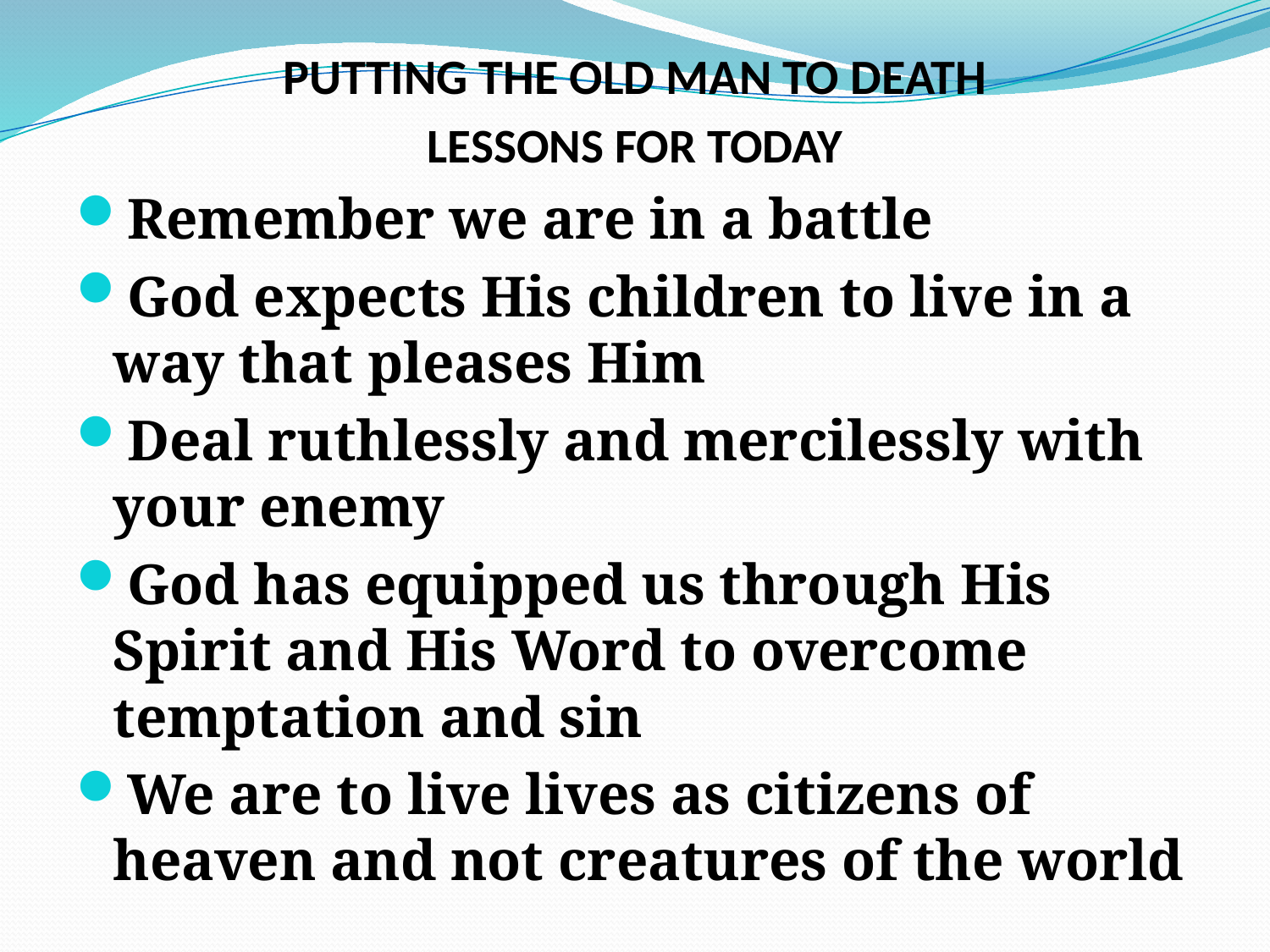

# PUTTING THE OLD MAN TO DEATH
LESSONS FOR TODAY
Remember we are in a battle
God expects His children to live in a way that pleases Him
Deal ruthlessly and mercilessly with your enemy
God has equipped us through His Spirit and His Word to overcome temptation and sin
We are to live lives as citizens of heaven and not creatures of the world